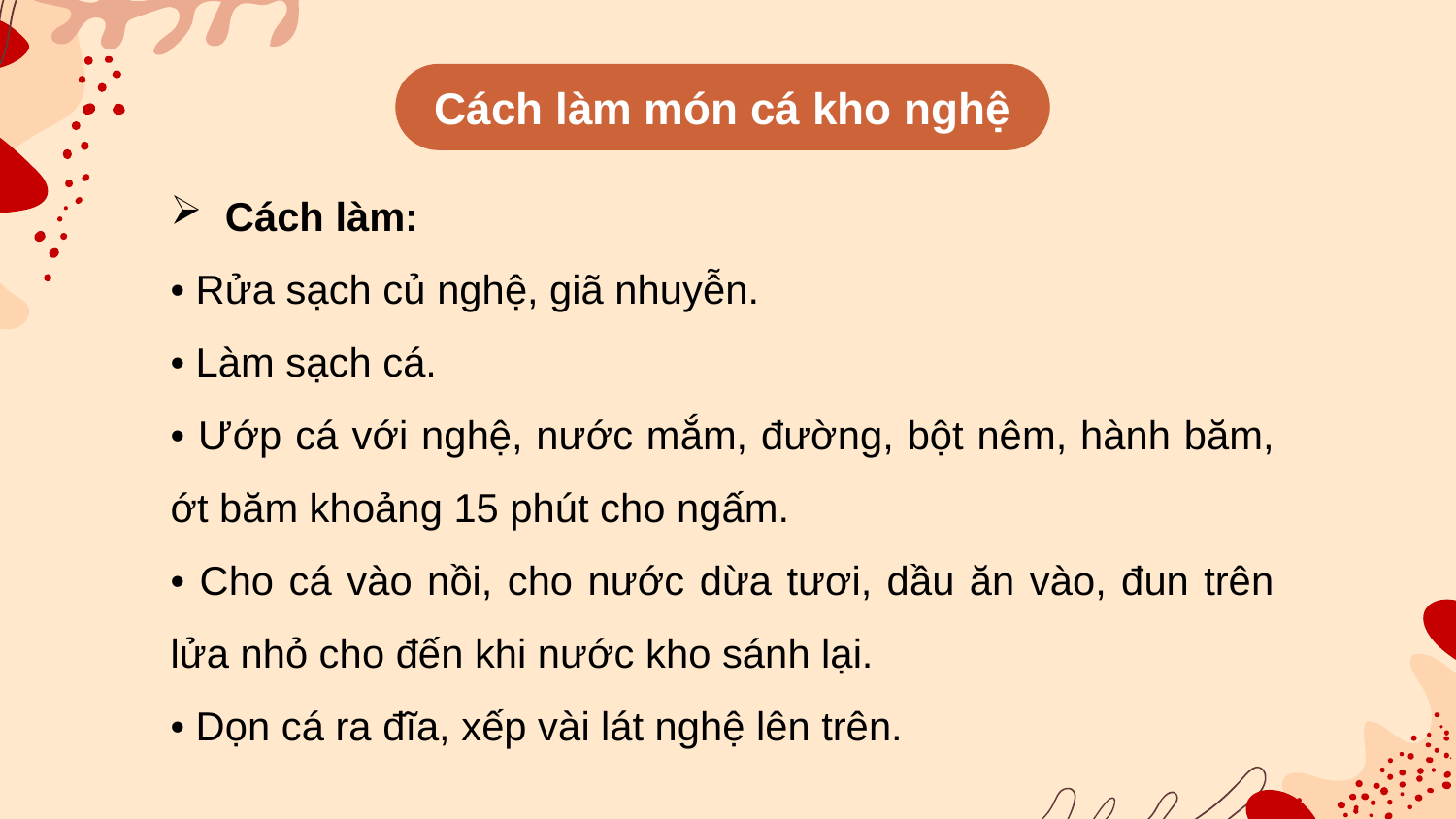

Cách làm món cá kho nghệ
Cách làm:
• Rửa sạch củ nghệ, giã nhuyễn.
• Làm sạch cá.
• Ướp cá với nghệ, nước mắm, đường, bột nêm, hành băm, ớt băm khoảng 15 phút cho ngấm.
• Cho cá vào nồi, cho nước dừa tươi, dầu ăn vào, đun trên lửa nhỏ cho đến khi nước kho sánh lại.
• Dọn cá ra đĩa, xếp vài lát nghệ lên trên.